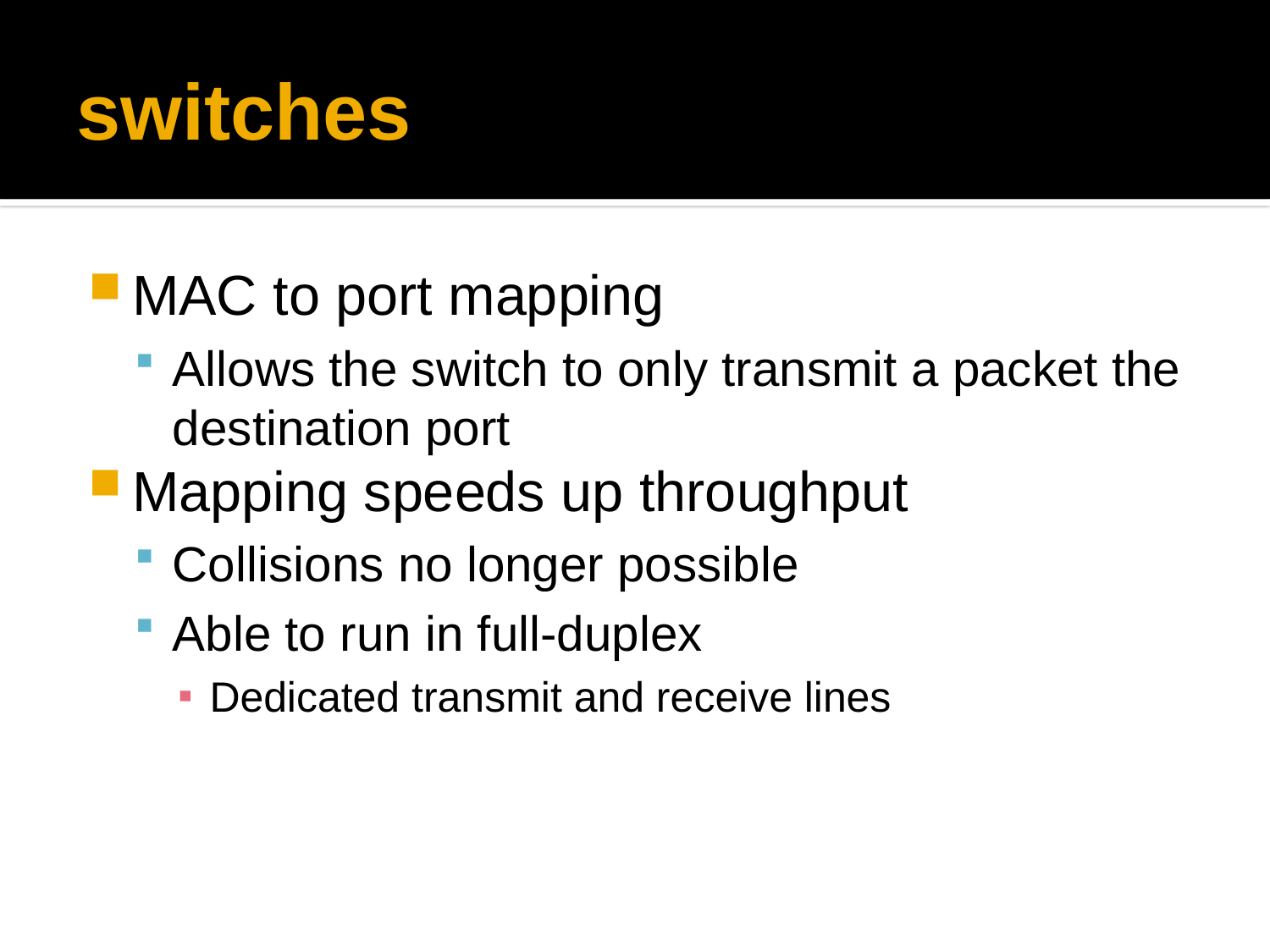

# switches
MAC to port mapping
Allows the switch to only transmit a packet the destination port
Mapping speeds up throughput
Collisions no longer possible
Able to run in full-duplex
Dedicated transmit and receive lines